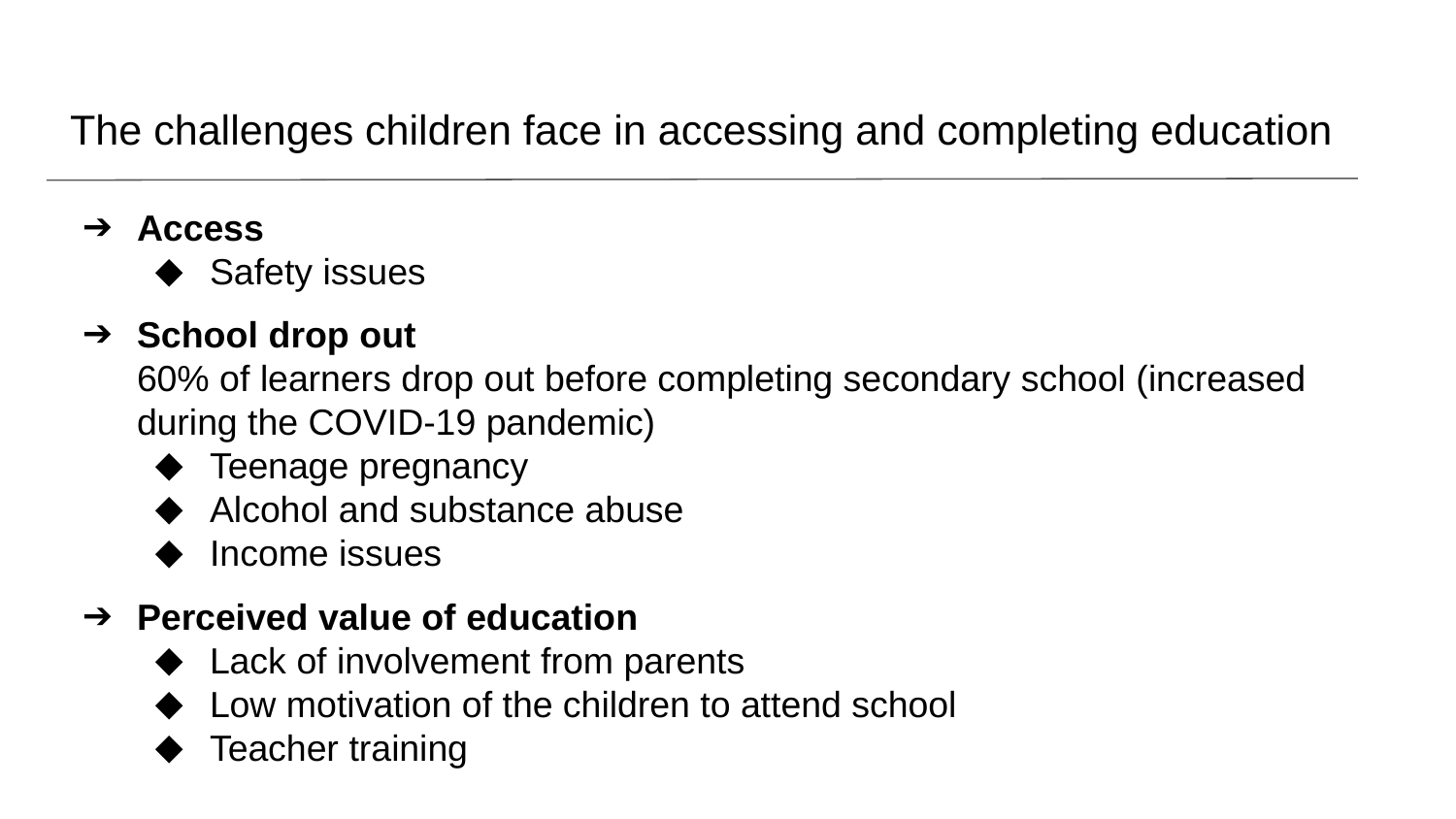

# The challenges children face in accessing and completing education
Access
Safety issues
School drop out
60% of learners drop out before completing secondary school (increased during the COVID-19 pandemic)
Teenage pregnancy
Alcohol and substance abuse
Income issues
Perceived value of education
Lack of involvement from parents
Low motivation of the children to attend school
Teacher training